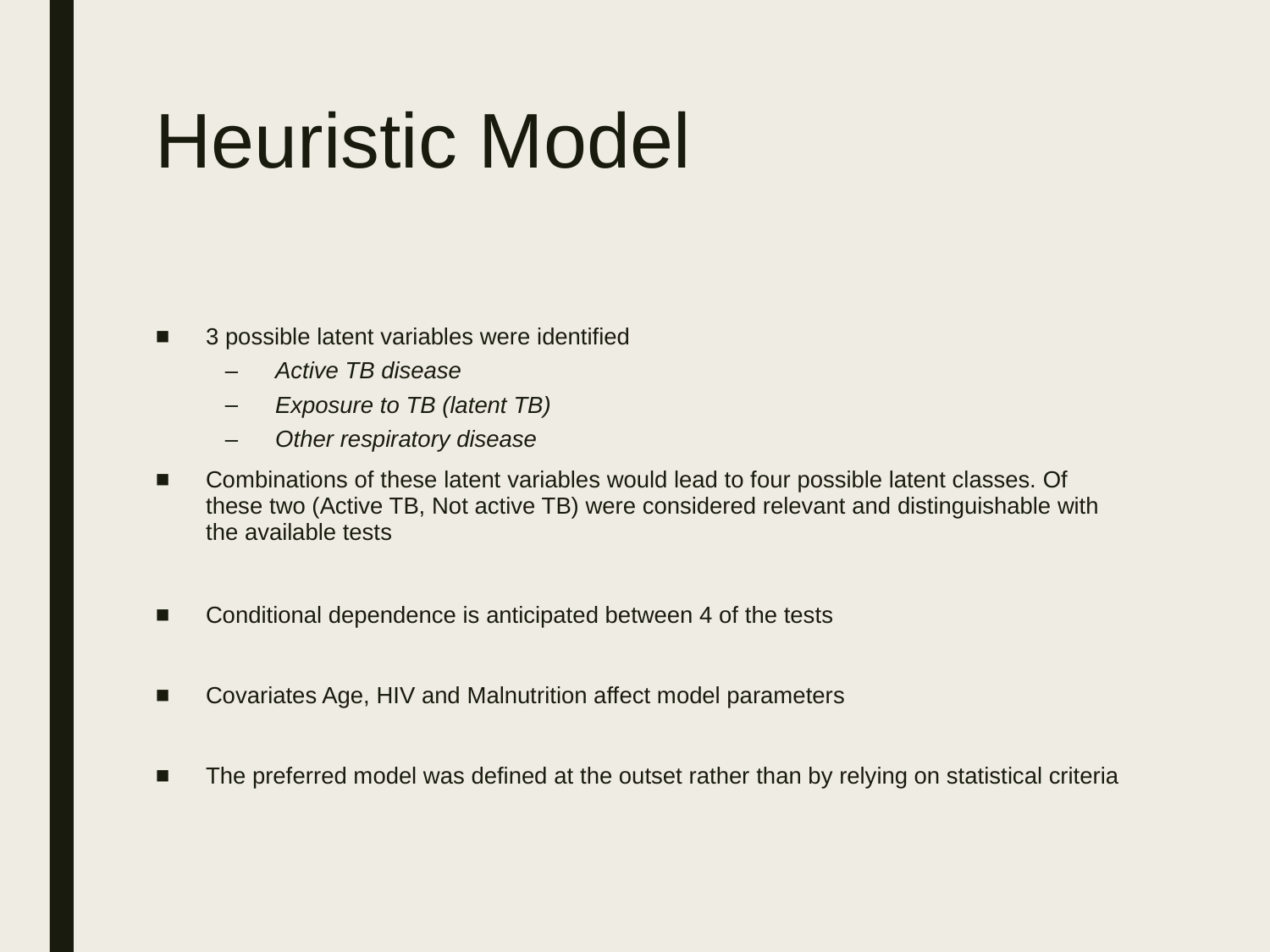

# Heuristic Model
3 possible latent variables were identified
Active TB disease
Exposure to TB (latent TB)
Other respiratory disease
Combinations of these latent variables would lead to four possible latent classes. Of these two (Active TB, Not active TB) were considered relevant and distinguishable with the available tests

Conditional dependence is anticipated between 4 of the tests

Covariates Age, HIV and Malnutrition affect model parameters

The preferred model was defined at the outset rather than by relying on statistical criteria